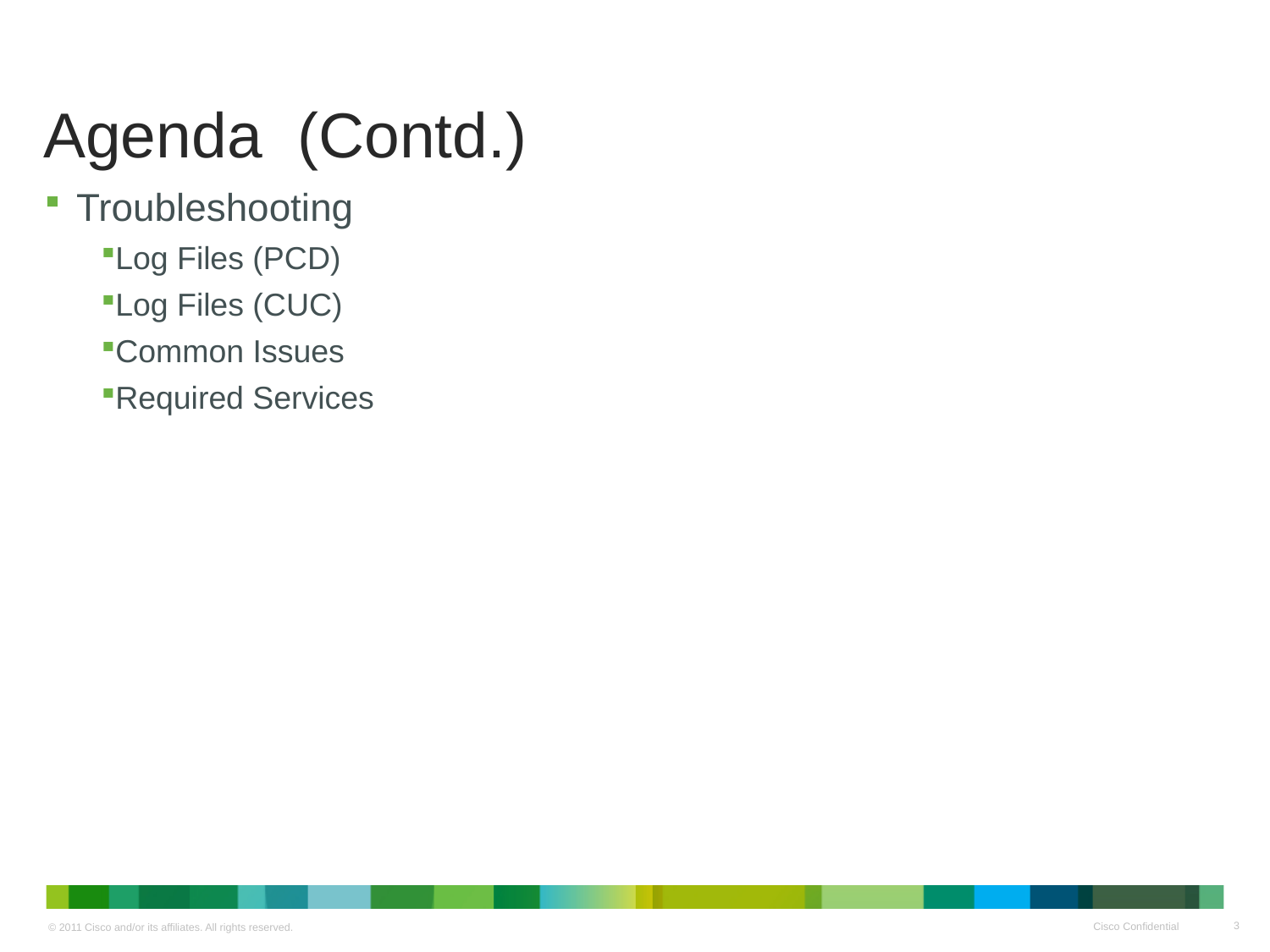

# Agenda  (Contd.)
Troubleshooting
Log Files (PCD)
Log Files (CUC)
Common Issues
Required Services